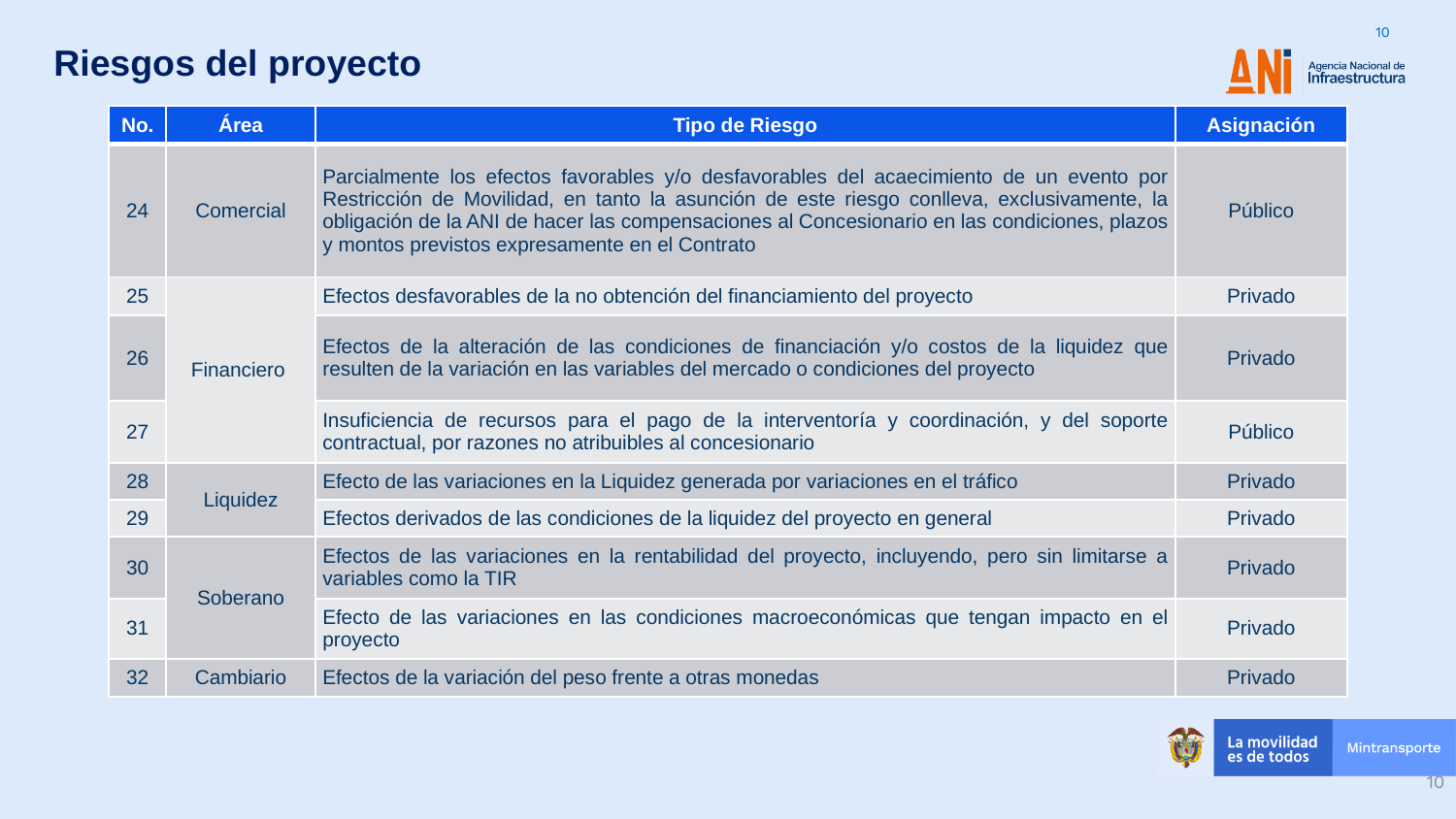

Riesgos del proyecto
| No. | Área | Tipo de Riesgo | Asignación |
| --- | --- | --- | --- |
| 24 | Comercial | Parcialmente los efectos favorables y/o desfavorables del acaecimiento de un evento por Restricción de Movilidad, en tanto la asunción de este riesgo conlleva, exclusivamente, la obligación de la ANI de hacer las compensaciones al Concesionario en las condiciones, plazos y montos previstos expresamente en el Contrato | Público |
| 25 | Financiero | Efectos desfavorables de la no obtención del financiamiento del proyecto | Privado |
| 26 |  | Efectos de la alteración de las condiciones de financiación y/o costos de la liquidez que resulten de la variación en las variables del mercado o condiciones del proyecto | Privado |
| 27 |  | Insuficiencia de recursos para el pago de la interventoría y coordinación, y del soporte contractual, por razones no atribuibles al concesionario | Público |
| 28 | Liquidez | Efecto de las variaciones en la Liquidez generada por variaciones en el tráfico | Privado |
| 29 |  | Efectos derivados de las condiciones de la liquidez del proyecto en general | Privado |
| 30 | Soberano | Efectos de las variaciones en la rentabilidad del proyecto, incluyendo, pero sin limitarse a variables como la TIR | Privado |
| 31 |  | Efecto de las variaciones en las condiciones macroeconómicas que tengan impacto en el proyecto | Privado |
| 32 | Cambiario | Efectos de la variación del peso frente a otras monedas | Privado |
10